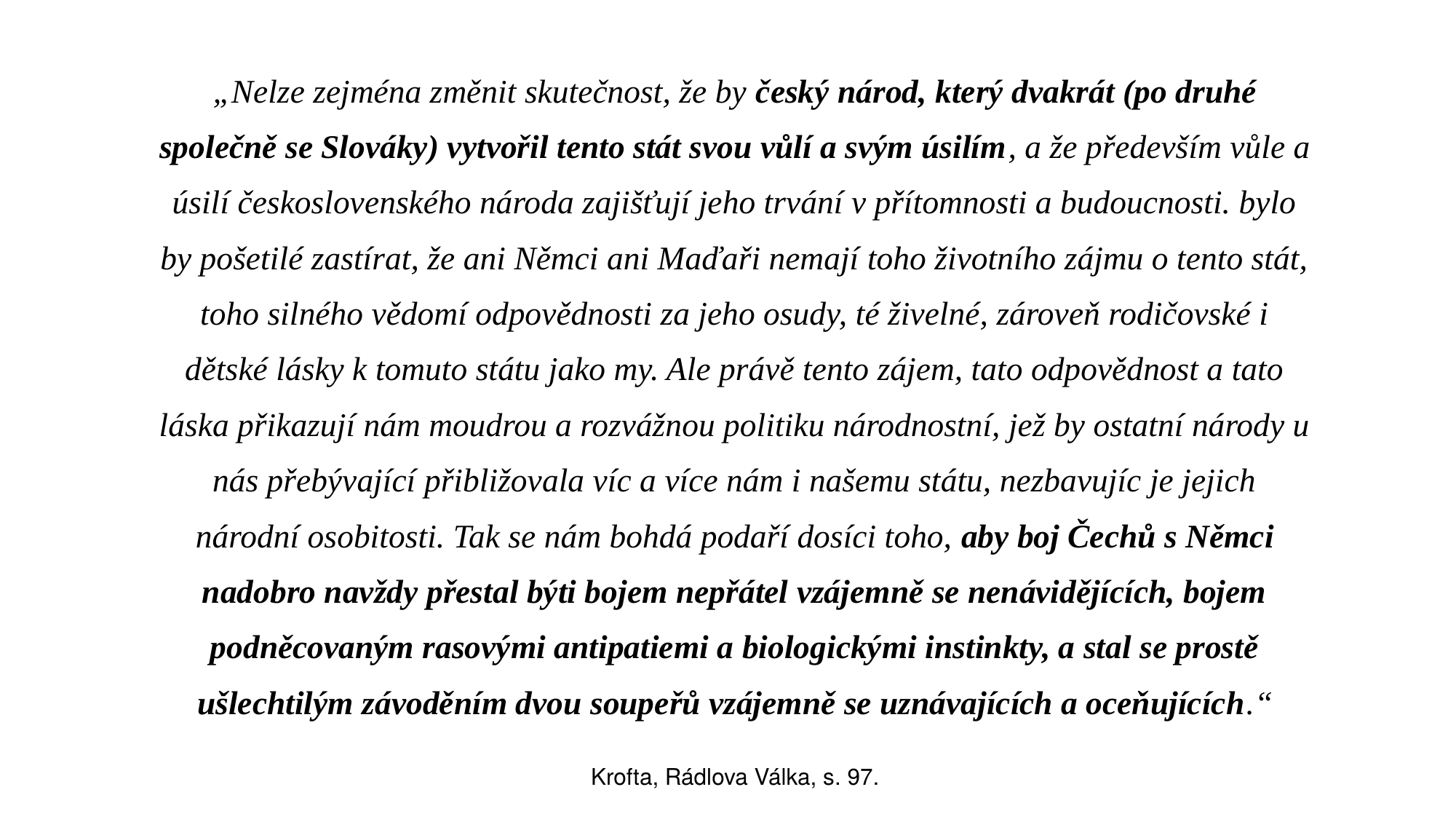

„Nelze zejména změnit skutečnost, že by český národ, který dvakrát (po druhé společně se Slováky) vytvořil tento stát svou vůlí a svým úsilím, a že především vůle a úsilí československého národa zajišťují jeho trvání v přítomnosti a budoucnosti. bylo by pošetilé zastírat, že ani Němci ani Maďaři nemají toho životního zájmu o tento stát, toho silného vědomí odpovědnosti za jeho osudy, té živelné, zároveň rodičovské i dětské lásky k tomuto státu jako my. Ale právě tento zájem, tato odpovědnost a tato láska přikazují nám moudrou a rozvážnou politiku národnostní, jež by ostatní národy u nás přebývající přibližovala víc a více nám i našemu státu, nezbavujíc je jejich národní osobitosti. Tak se nám bohdá podaří dosíci toho, aby boj Čechů s Němci nadobro navždy přestal býti bojem nepřátel vzájemně se nenávidějících, bojem podněcovaným rasovými antipatiemi a biologickými instinkty, a stal se prostě ušlechtilým závoděním dvou soupeřů vzájemně se uznávajících a oceňujících.“

Krofta, Rádlova Válka, s. 97.